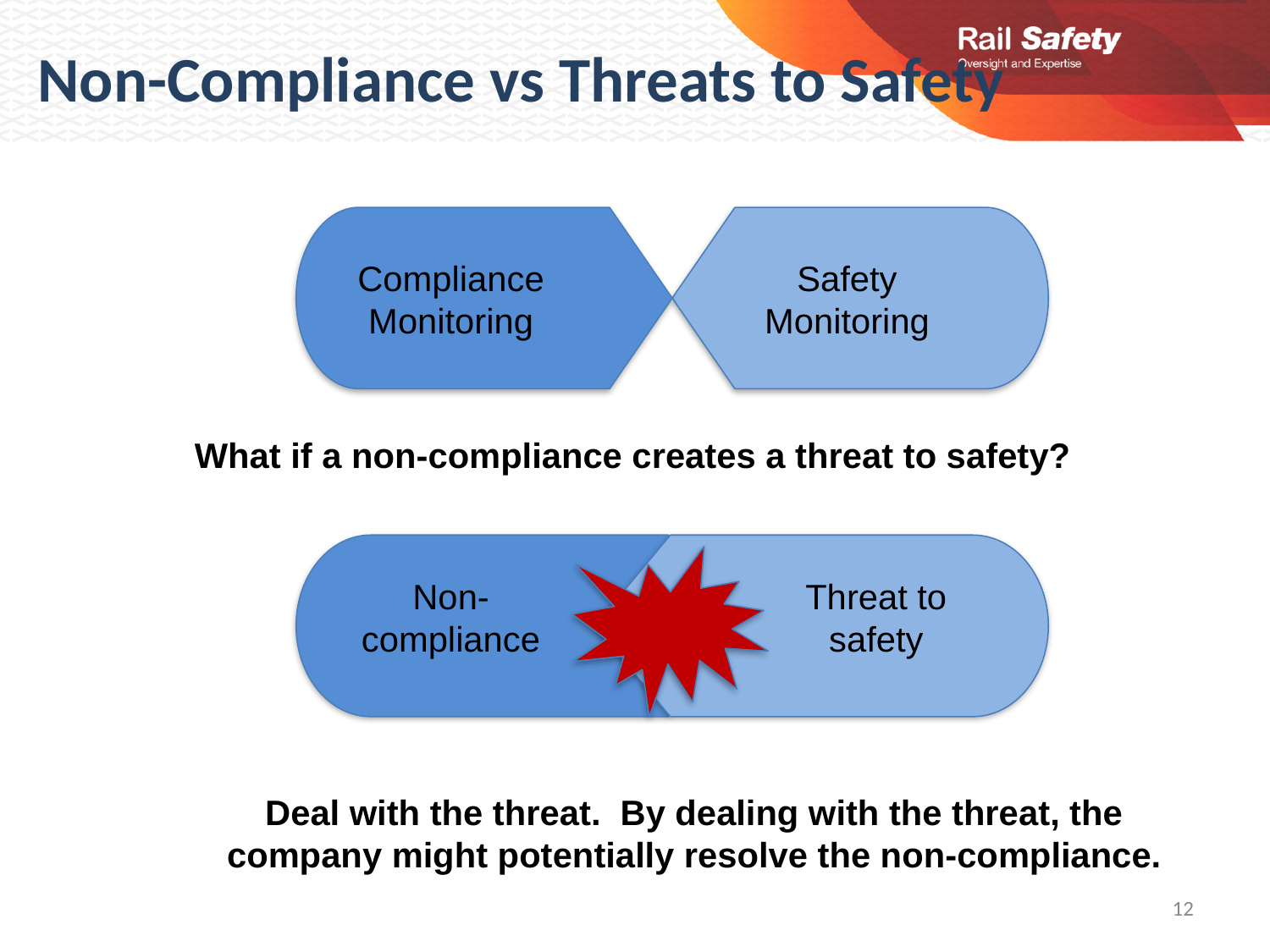

Non-Compliance vs Threats to Safety

Compliance Monitoring
Safety Monitoring
What if a non-compliance creates a threat to safety?

Non-compliance
Threat to safety
Deal with the threat.  By dealing with the threat, the company might potentially resolve the non-compliance.
12